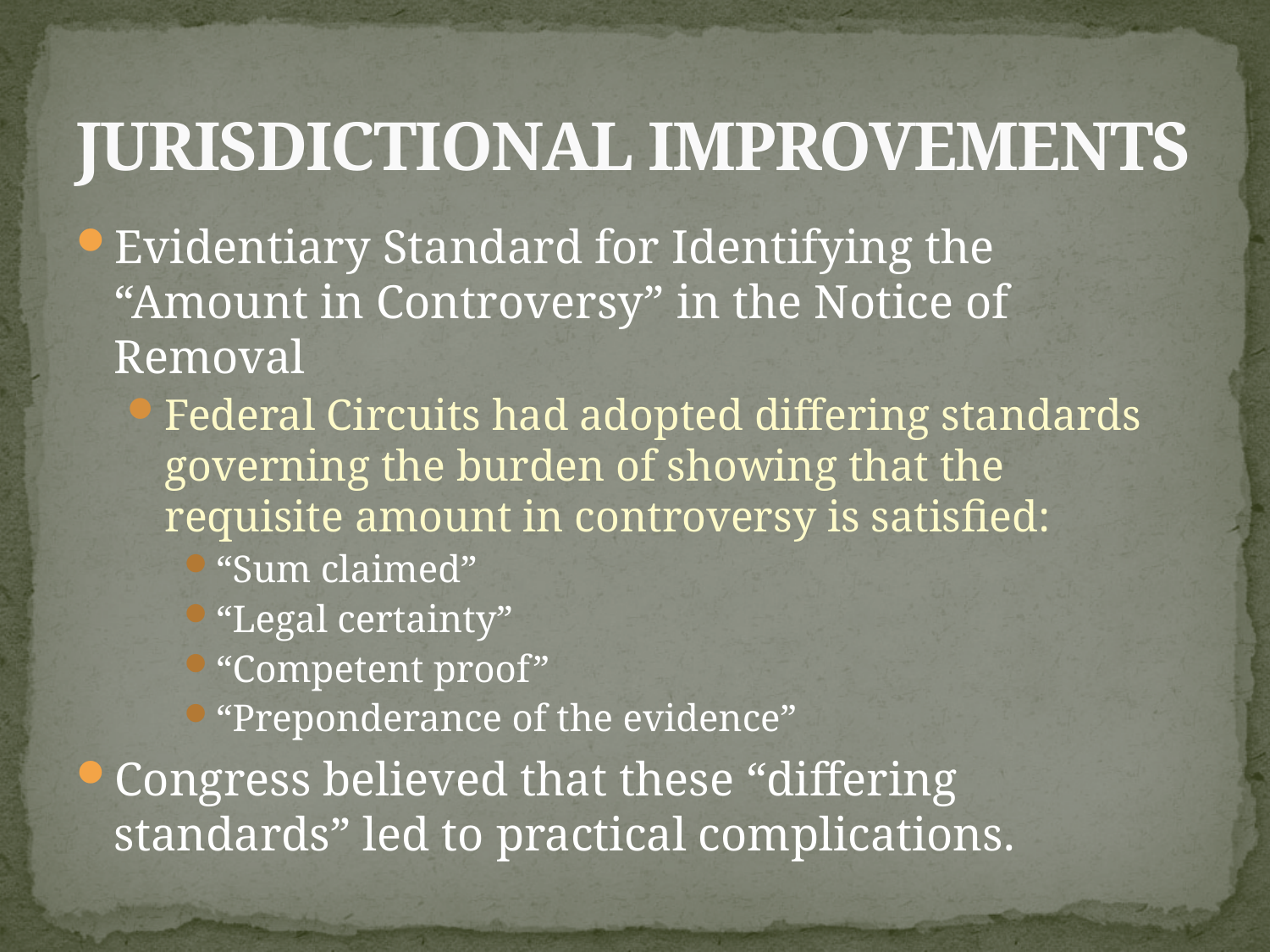

# JURISDICTIONAL IMPROVEMENTS
Evidentiary Standard for Identifying the “Amount in Controversy” in the Notice of Removal
Federal Circuits had adopted differing standards governing the burden of showing that the requisite amount in controversy is satisfied:
“Sum claimed”
“Legal certainty”
“Competent proof”
“Preponderance of the evidence”
Congress believed that these “differing standards” led to practical complications.